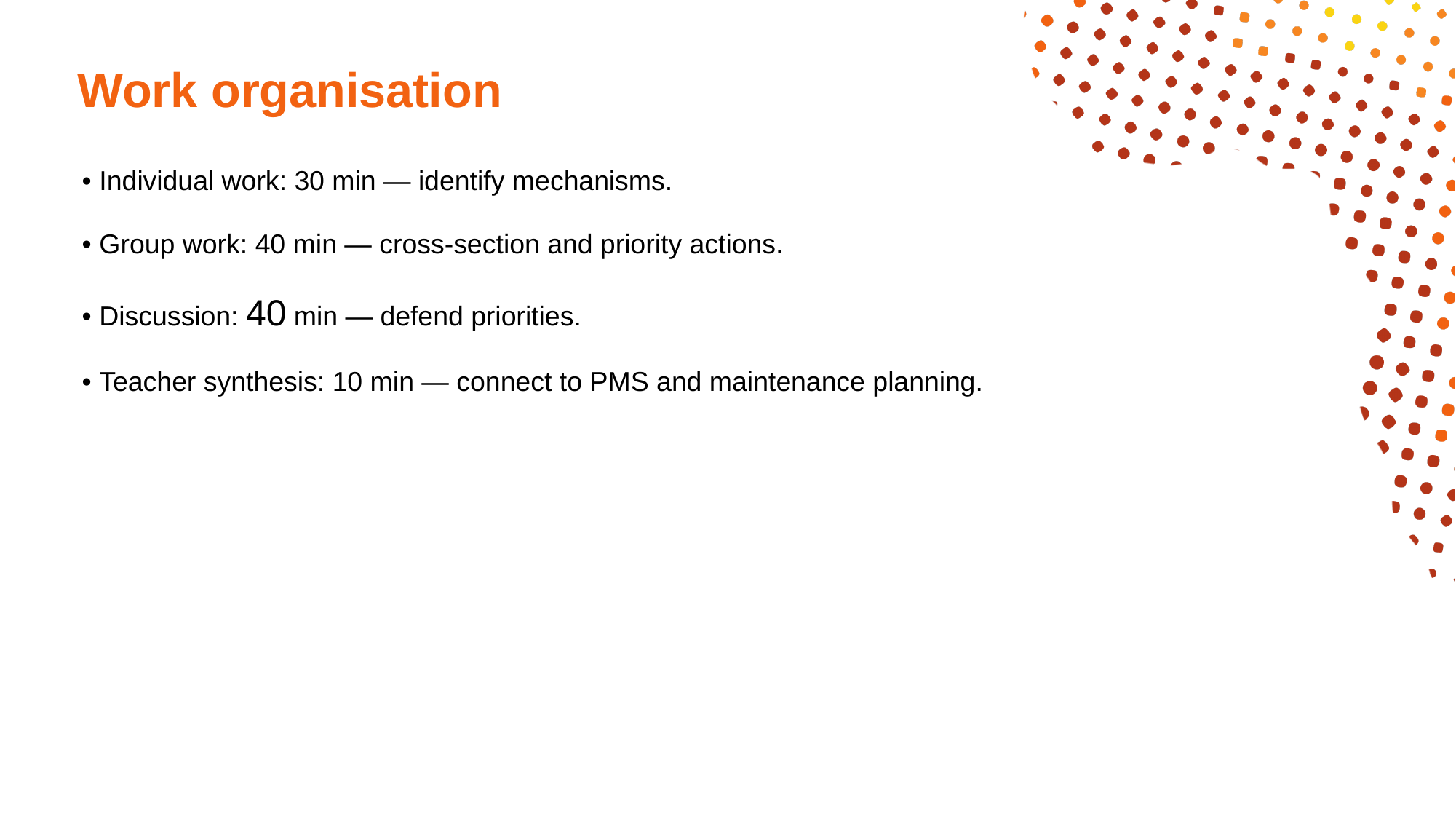

# Work organisation

• Individual work: 30 min — identify mechanisms.
• Group work: 40 min — cross-section and priority actions.
• Discussion: 40 min — defend priorities.
• Teacher synthesis: 10 min — connect to PMS and maintenance planning.